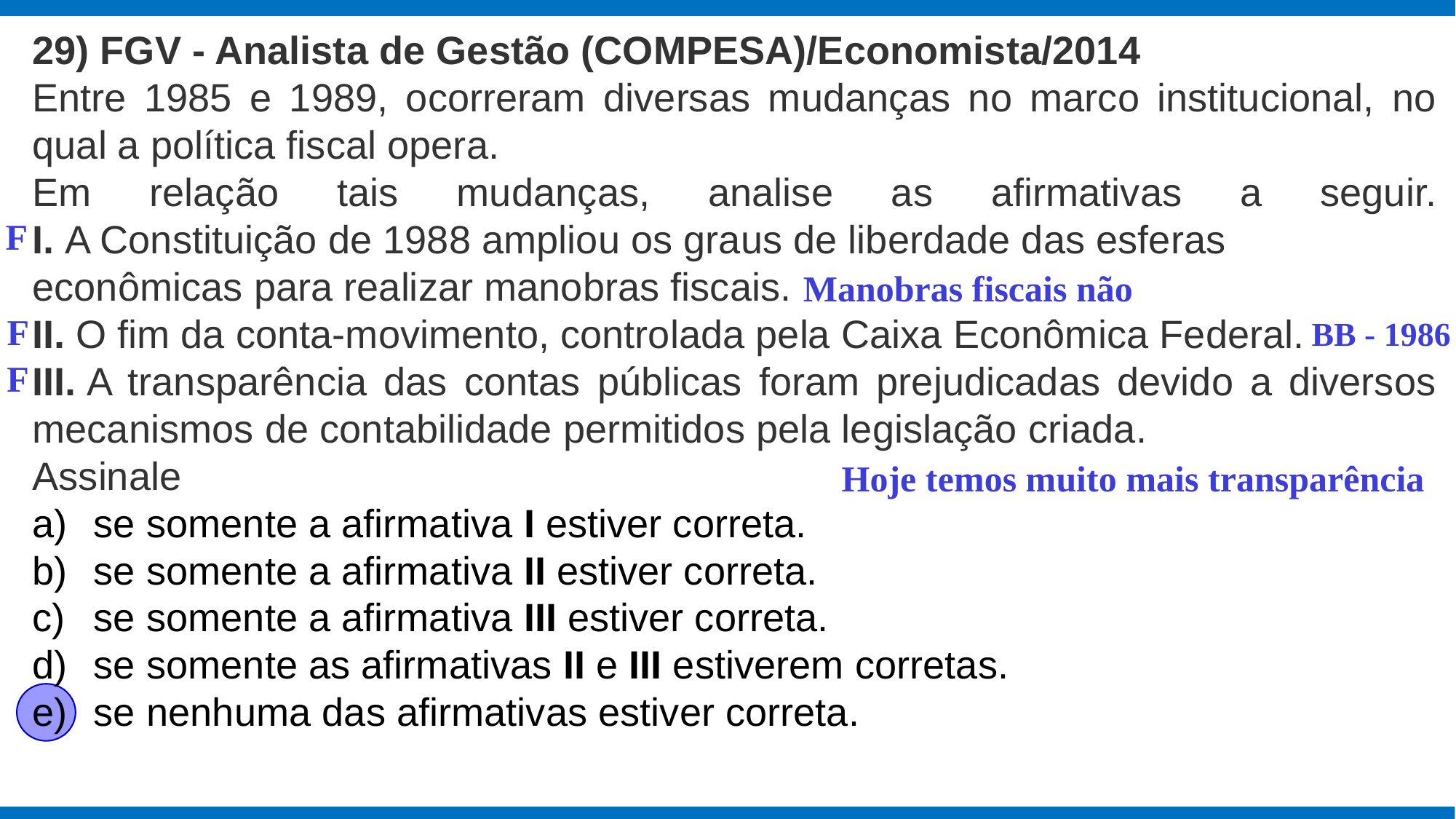

29) FGV - Analista de Gestão (COMPESA)/Economista/2014
Entre 1985 e 1989, ocorreram diversas mudanças no marco institucional, no qual a política fiscal opera.
Em relação tais mudanças, analise as afirmativas a seguir.
I. A Constituição de 1988 ampliou os graus de liberdade das esferas
econômicas para realizar manobras fiscais.
II. O fim da conta‐movimento, controlada pela Caixa Econômica Federal.
III. A transparência das contas públicas foram prejudicadas devido a diversos mecanismos de contabilidade permitidos pela legislação criada.
Assinale
se somente a afirmativa I estiver correta.
se somente a afirmativa II estiver correta.
se somente a afirmativa III estiver correta.
se somente as afirmativas II e III estiverem corretas.
se nenhuma das afirmativas estiver correta.

F
Manobras fiscais não
F
BB - 1986
F
Hoje temos muito mais transparência